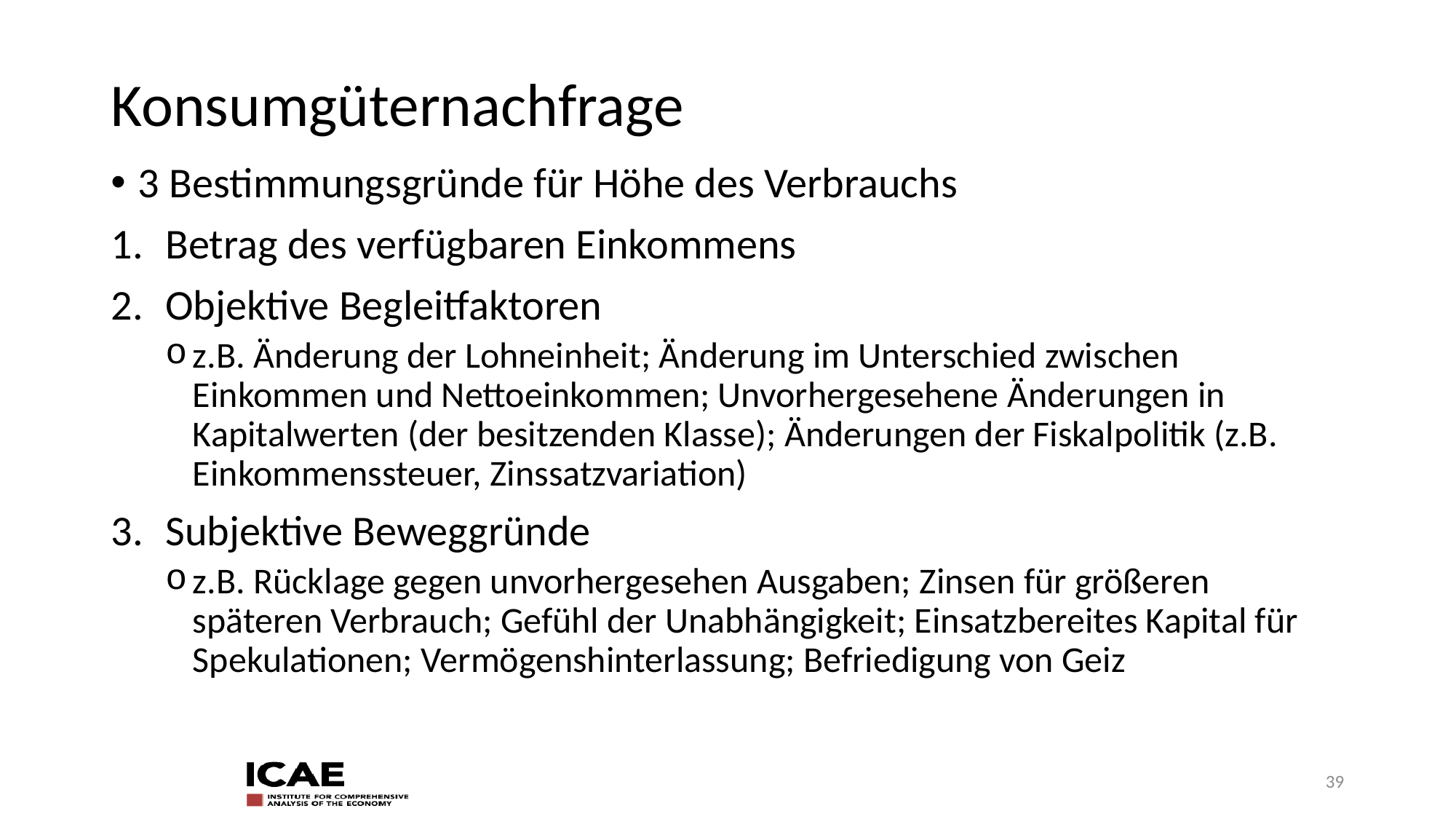

# Konsumgüternachfrage
3 Bestimmungsgründe für Höhe des Verbrauchs
Betrag des verfügbaren Einkommens
Objektive Begleitfaktoren
z.B. Änderung der Lohneinheit; Änderung im Unterschied zwischen Einkommen und Nettoeinkommen; Unvorhergesehene Änderungen in Kapitalwerten (der besitzenden Klasse); Änderungen der Fiskalpolitik (z.B. Einkommenssteuer, Zinssatzvariation)
Subjektive Beweggründe
z.B. Rücklage gegen unvorhergesehen Ausgaben; Zinsen für größeren späteren Verbrauch; Gefühl der Unabhängigkeit; Einsatzbereites Kapital für Spekulationen; Vermögenshinterlassung; Befriedigung von Geiz

39